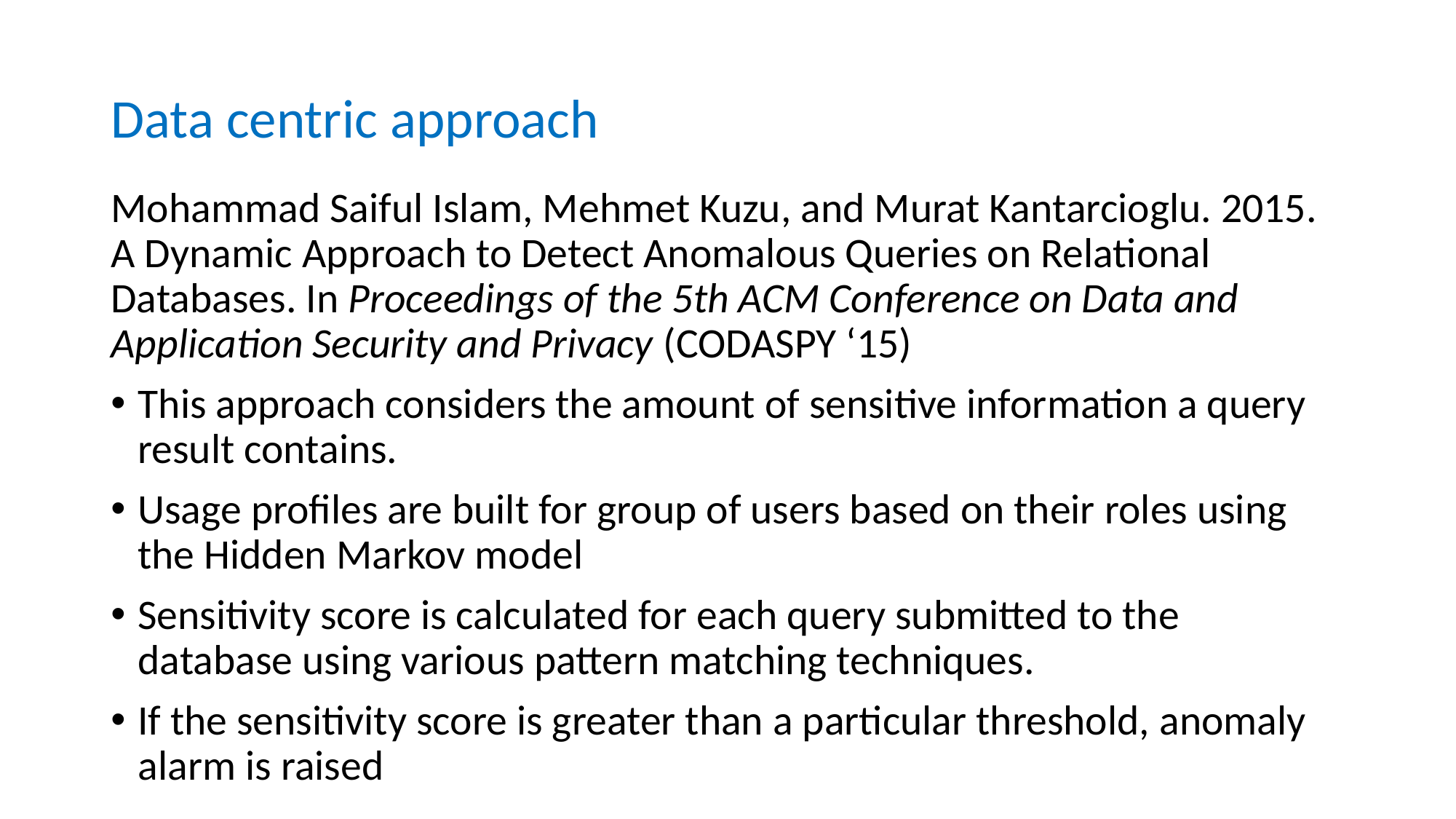

# Data centric approach
Mohammad Saiful Islam, Mehmet Kuzu, and Murat Kantarcioglu. 2015. A Dynamic Approach to Detect Anomalous Queries on Relational Databases. In Proceedings of the 5th ACM Conference on Data and Application Security and Privacy (CODASPY ‘15)
This approach considers the amount of sensitive information a query result contains.
Usage profiles are built for group of users based on their roles using the Hidden Markov model
Sensitivity score is calculated for each query submitted to the database using various pattern matching techniques.
If the sensitivity score is greater than a particular threshold, anomaly alarm is raised